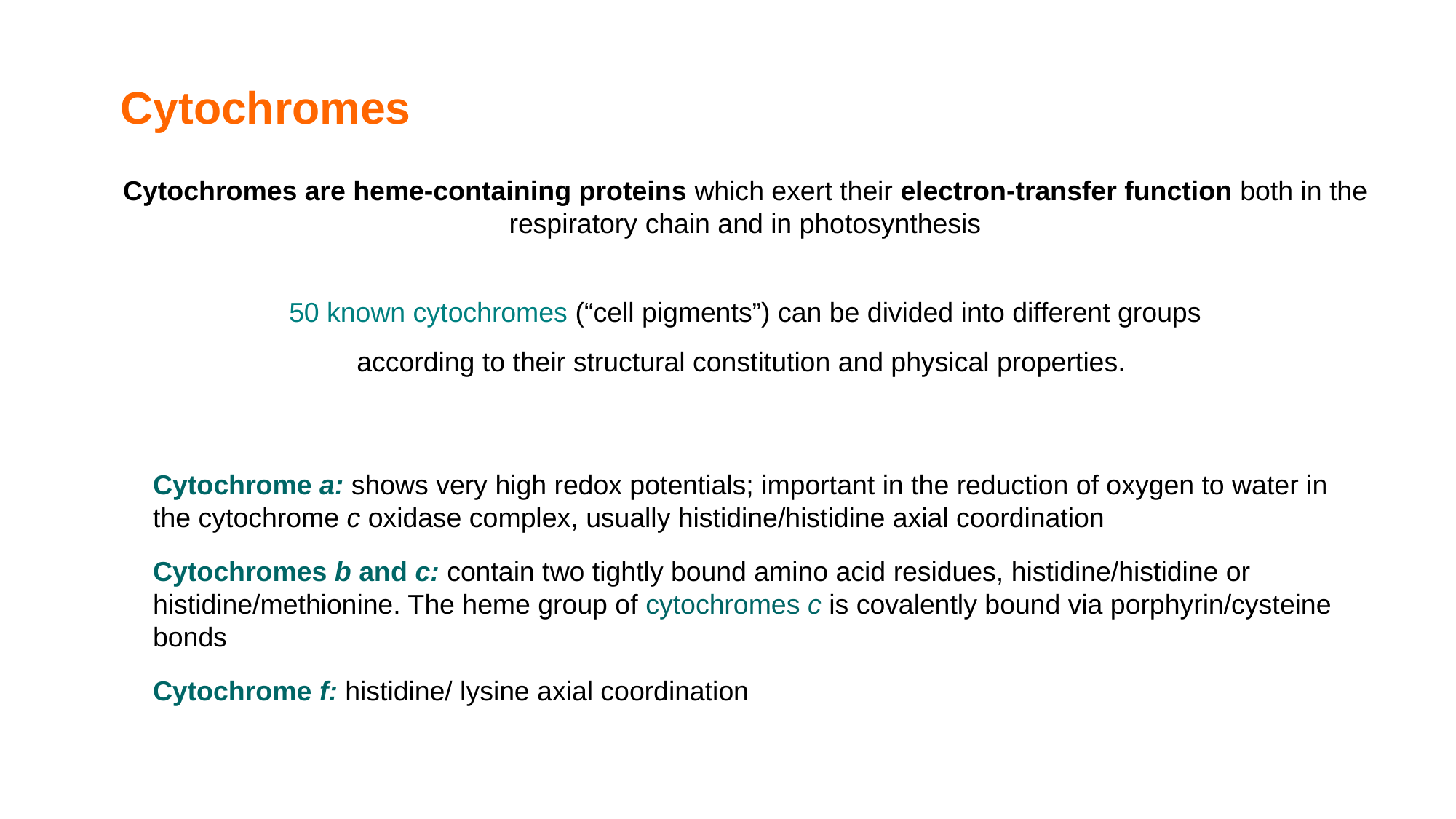

Cytochromes
Cytochromes are heme-containing proteins which exert their electron-transfer function both in the respiratory chain and in photosynthesis
50 known cytochromes (“cell pigments”) can be divided into different groups according to their structural constitution and physical properties.
Cytochrome a: shows very high redox potentials; important in the reduction of oxygen to water in the cytochrome c oxidase complex, usually histidine/histidine axial coordination
Cytochromes b and c: contain two tightly bound amino acid residues, histidine/histidine or histidine/methionine. The heme group of cytochromes c is covalently bound via porphyrin/cysteine bonds
Cytochrome f: histidine/ lysine axial coordination